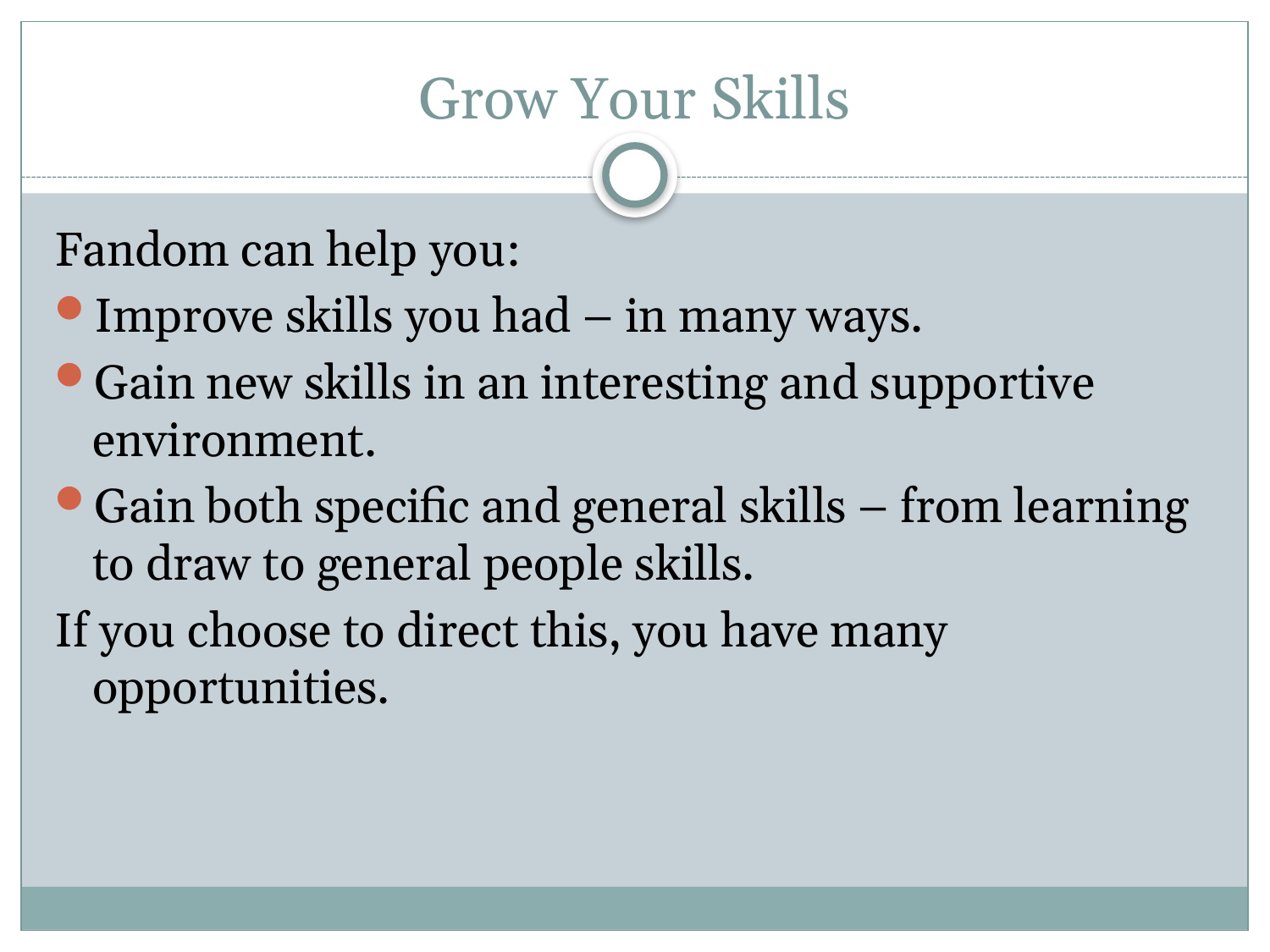

# Grow Your Skills
Fandom can help you:
Improve skills you had – in many ways.
Gain new skills in an interesting and supportive environment.
Gain both specific and general skills – from learning to draw to general people skills.
If you choose to direct this, you have many opportunities.